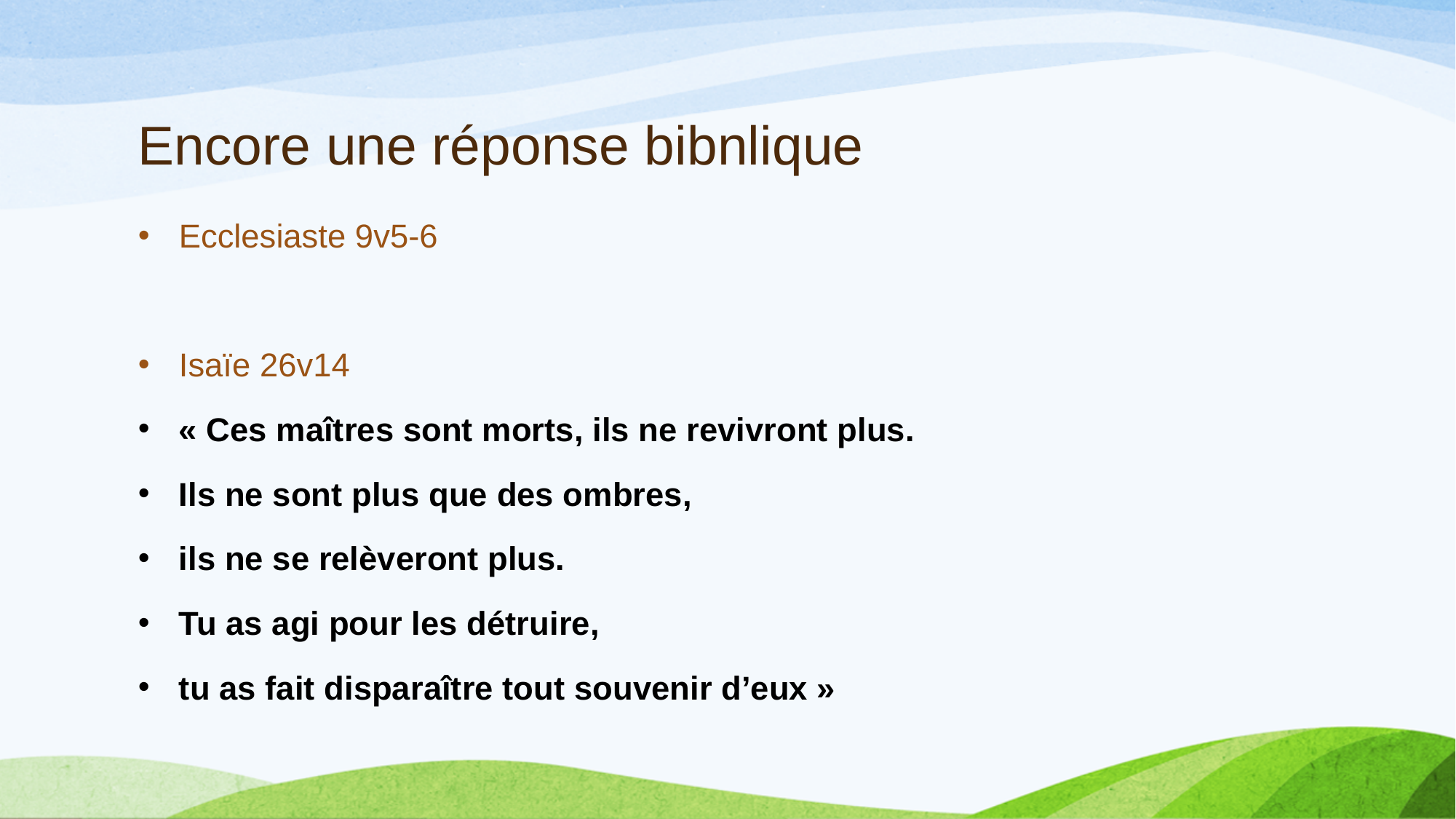

# Encore une réponse bibnlique
Ecclesiaste 9v5-6

Isaïe 26v14
« Ces maîtres sont morts, ils ne revivront plus.
Ils ne sont plus que des ombres,
ils ne se relèveront plus.
Tu as agi pour les détruire,
tu as fait disparaître tout souvenir d’eux »